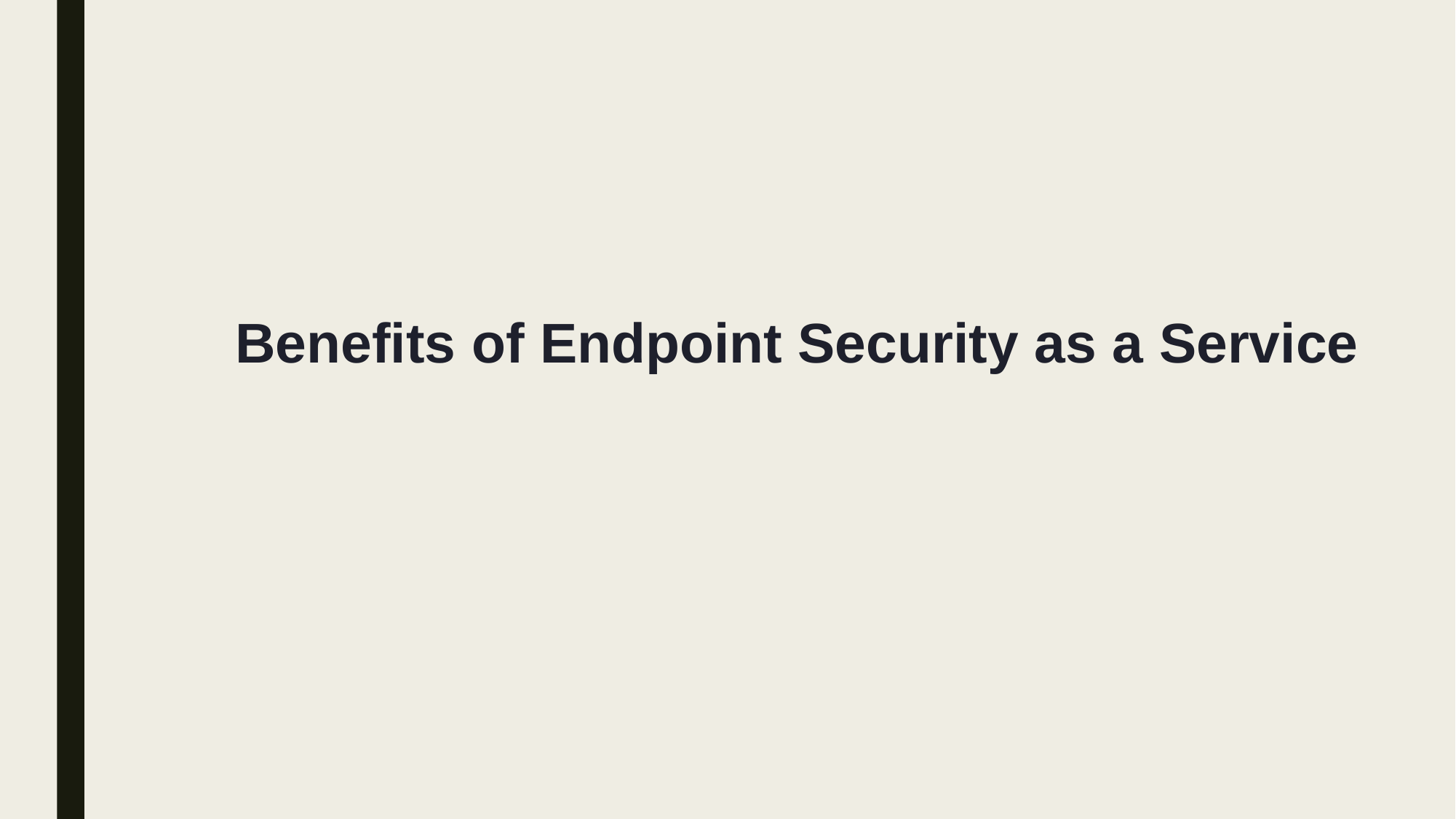

# Benefits of Endpoint Security as a Service